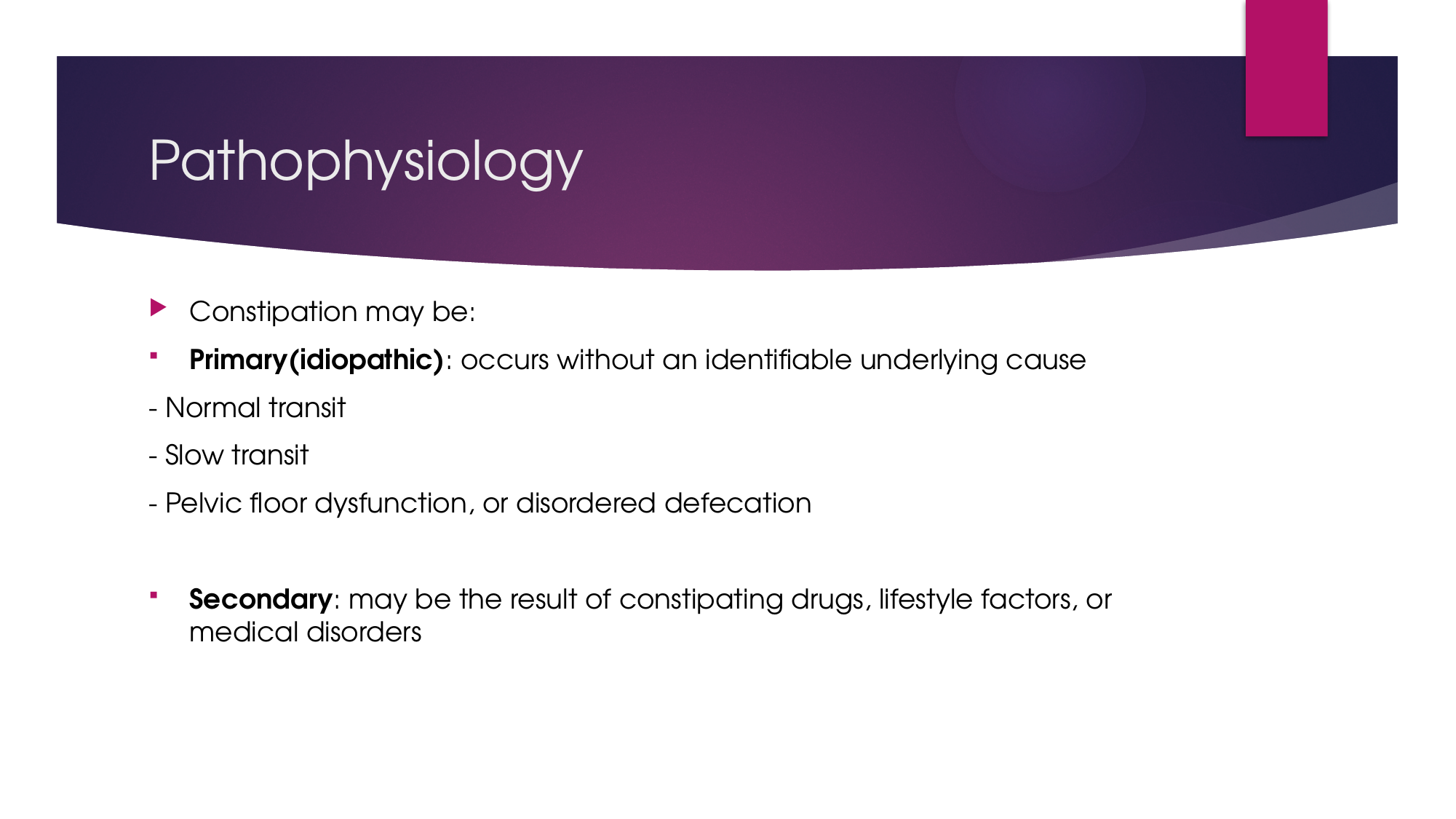

# Pathophysiology
Constipation may be:
Primary(idiopathic): occurs without an identifiable underlying cause
- Normal transit
- Slow transit
- Pelvic floor dysfunction, or disordered defecation

Secondary: may be the result of constipating drugs, lifestyle factors, or medical disorders